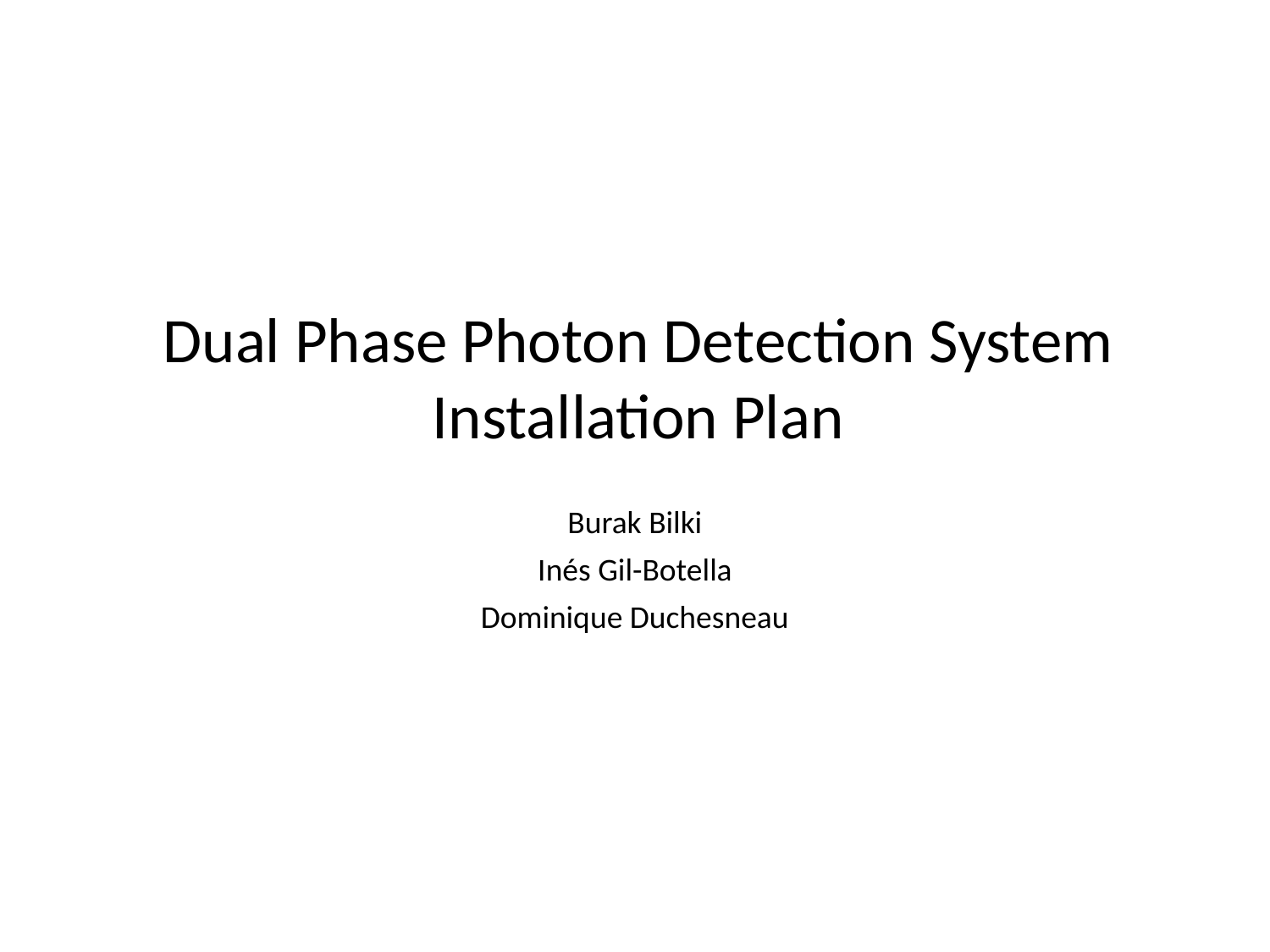

Dual Phase Photon Detection System
Installation Plan
Burak Bilki
Inés Gil-Botella
Dominique Duchesneau